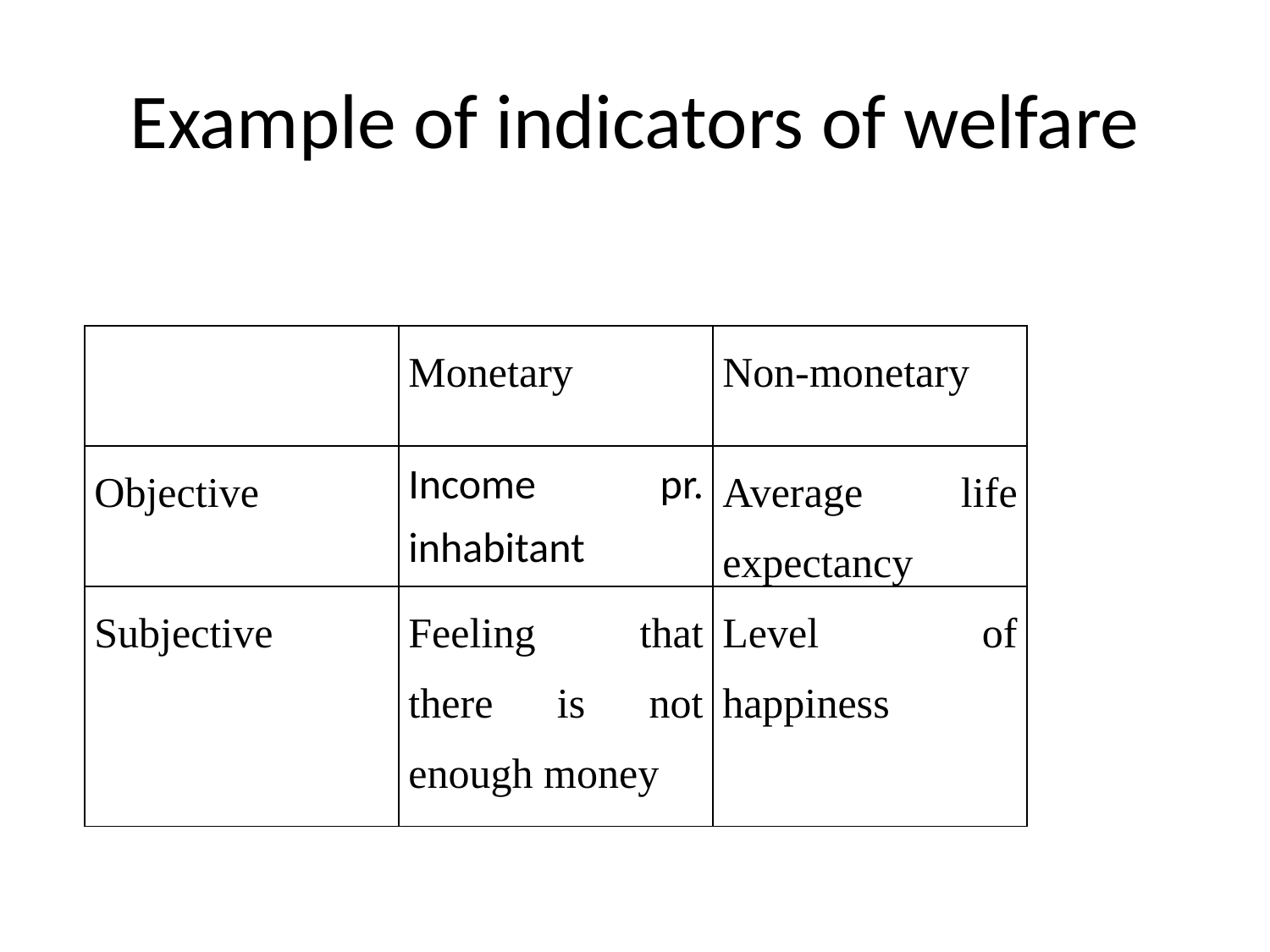

# Example of indicators of welfare
|  | Monetary | Non-monetary |
| --- | --- | --- |
| Objective | Income pr. inhabitant | Average life expectancy |
| Subjective | Feeling that there is not enough money | Level of happiness |